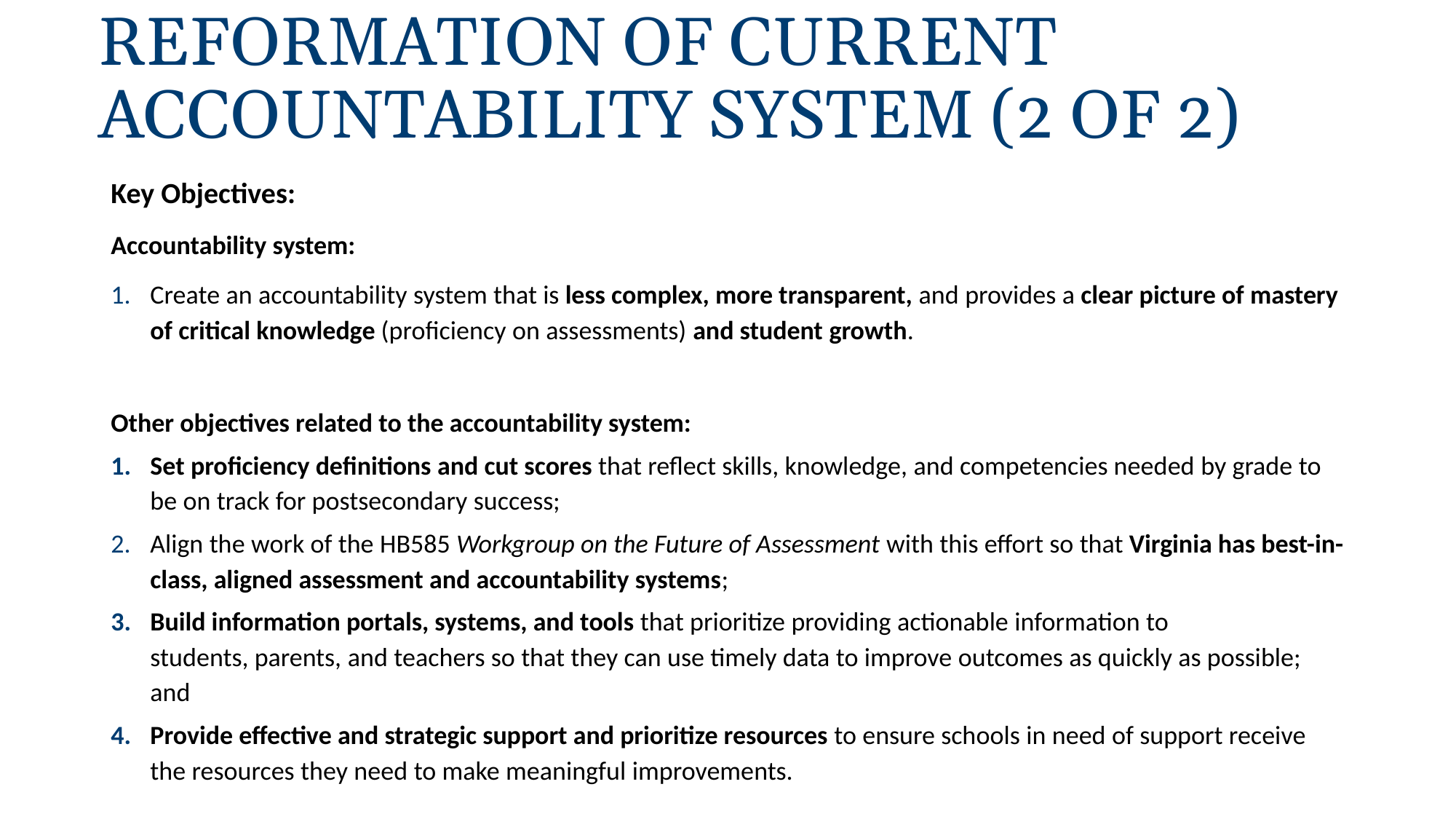

# Reformation of Current Accountability System (2 of 2)
Key Objectives:
Accountability system:
Create an accountability system that is less complex, more transparent, and provides a clear picture of mastery of critical knowledge (proficiency on assessments) and student growth.

Other objectives related to the accountability system:
Set proficiency definitions and cut scores that reflect skills, knowledge, and competencies needed by grade to be on track for postsecondary success;
Align the work of the HB585 Workgroup on the Future of Assessment with this effort so that Virginia has best-in-class, aligned assessment and accountability systems;
Build information portals, systems, and tools that prioritize providing actionable information to students, parents, and teachers so that they can use timely data to improve outcomes as quickly as possible; and
Provide effective and strategic support and prioritize resources to ensure schools in need of support receive the resources they need to make meaningful improvements.